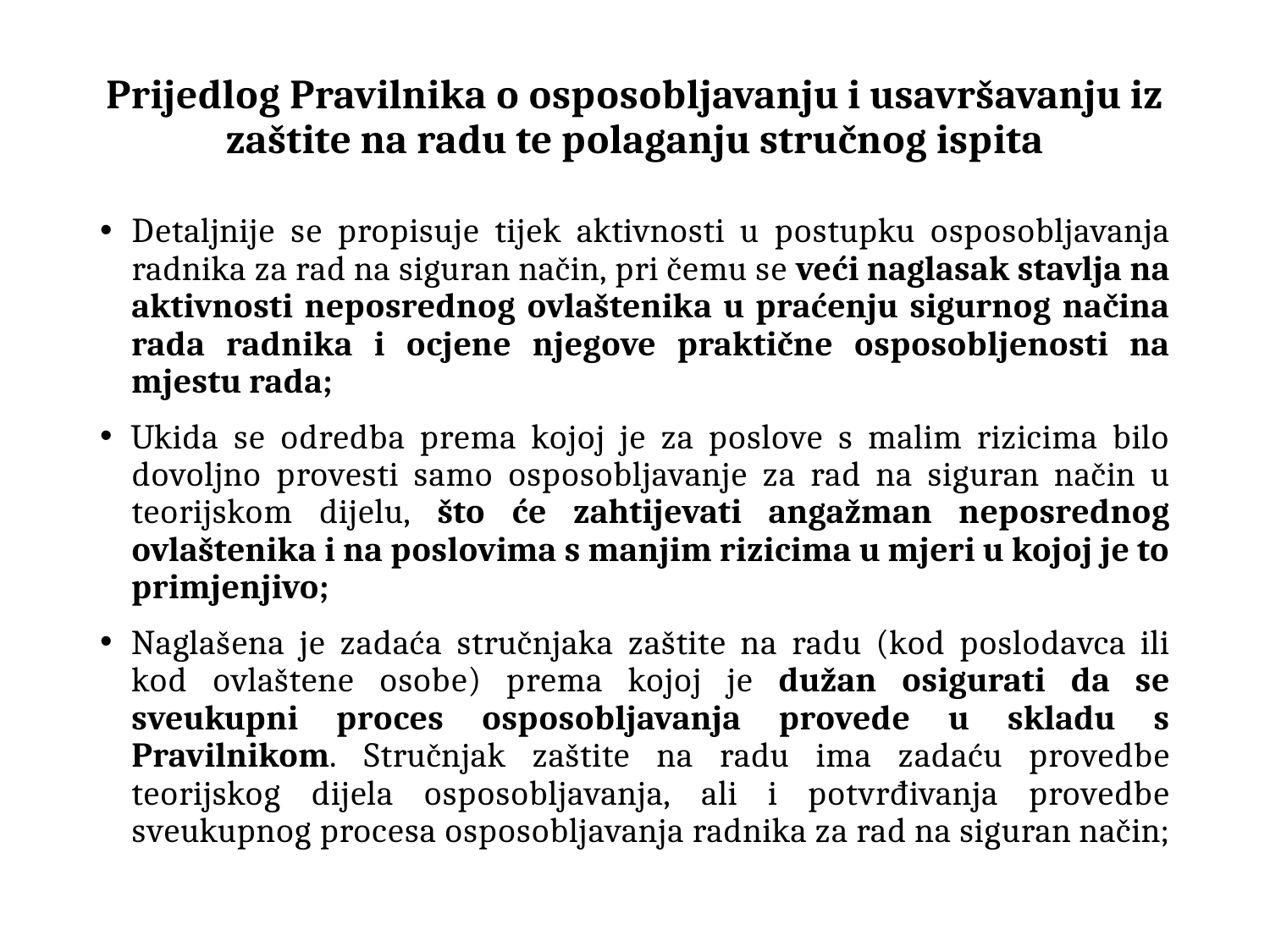

# Prijedlog Pravilnika o osposobljavanju i usavršavanju iz zaštite na radu te polaganju stručnog ispita
Detaljnije se propisuje tijek aktivnosti u postupku osposobljavanja radnika za rad na siguran način, pri čemu se veći naglasak stavlja na aktivnosti neposrednog ovlaštenika u praćenju sigurnog načina rada radnika i ocjene njegove praktične osposobljenosti na mjestu rada;
Ukida se odredba prema kojoj je za poslove s malim rizicima bilo dovoljno provesti samo osposobljavanje za rad na siguran način u teorijskom dijelu, što će zahtijevati angažman neposrednog ovlaštenika i na poslovima s manjim rizicima u mjeri u kojoj je to primjenjivo;
Naglašena je zadaća stručnjaka zaštite na radu (kod poslodavca ili kod ovlaštene osobe) prema kojoj je dužan osigurati da se sveukupni proces osposobljavanja provede u skladu s Pravilnikom. Stručnjak zaštite na radu ima zadaću provedbe teorijskog dijela osposobljavanja, ali i potvrđivanja provedbe sveukupnog procesa osposobljavanja radnika za rad na siguran način;